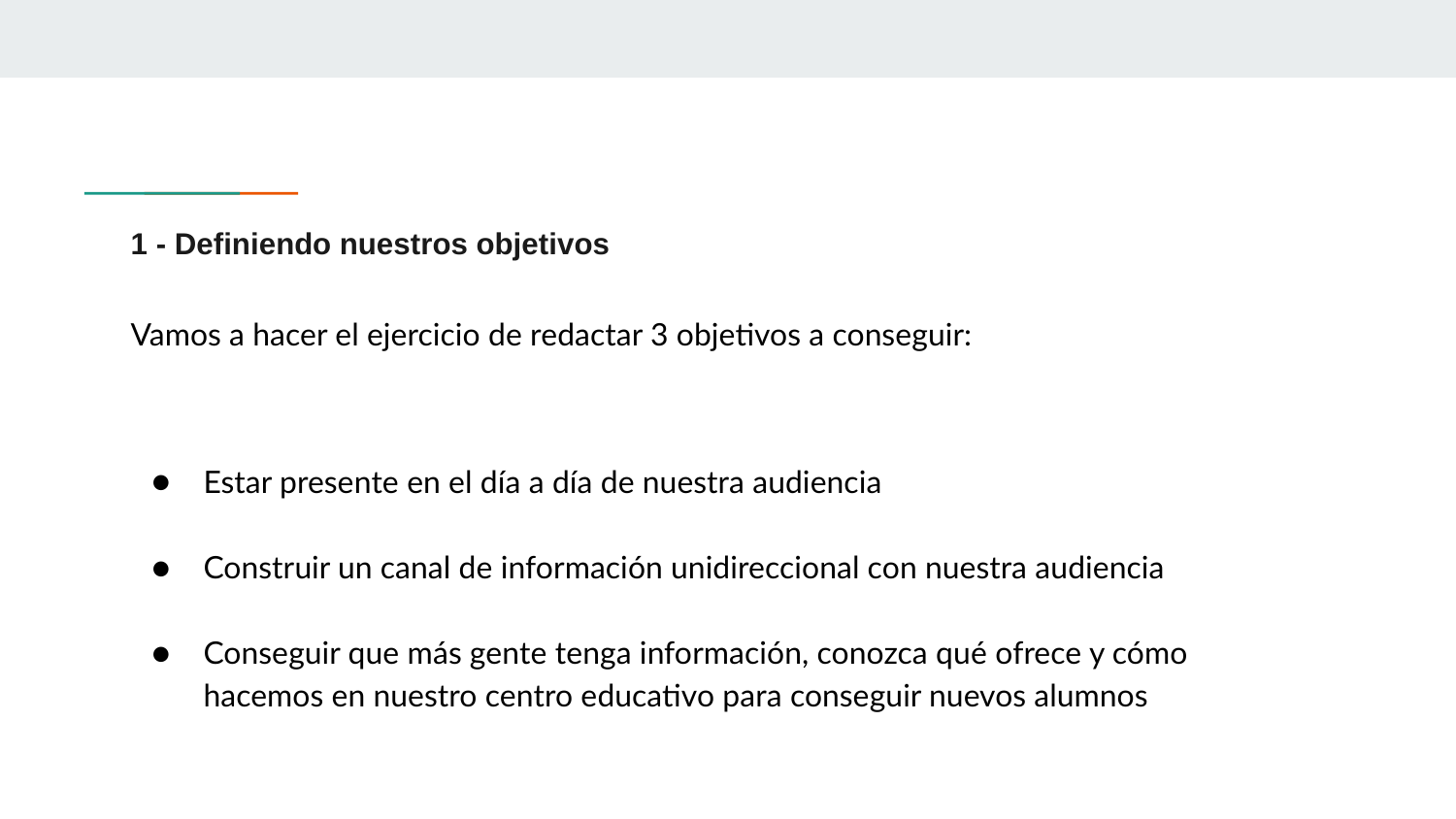

# 1 - Definiendo nuestros objetivos

Vamos a hacer el ejercicio de redactar 3 objetivos a conseguir:
Estar presente en el día a día de nuestra audiencia
Construir un canal de información unidireccional con nuestra audiencia
Conseguir que más gente tenga información, conozca qué ofrece y cómo hacemos en nuestro centro educativo para conseguir nuevos alumnos